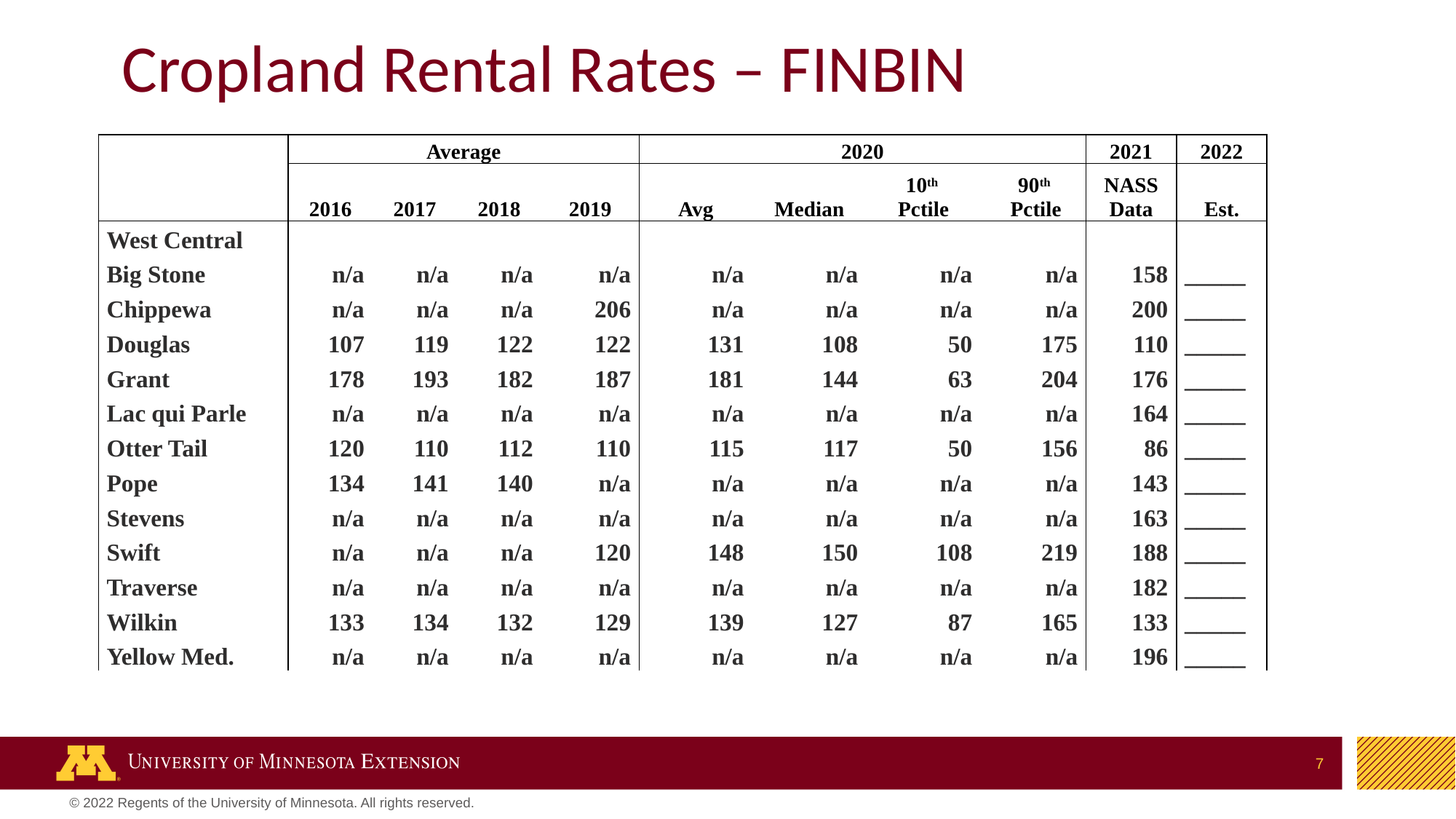

# Cropland Rental Rates – FINBIN
|  | Average |  |  |  | 2020 |  |  |  | 2021 | 2022 |
| --- | --- | --- | --- | --- | --- | --- | --- | --- | --- | --- |
|  | 2016 | 2017 | 2018 | 2019 | Avg | Median | 10th Pctile | 90th Pctile | NASS Data | Est. |
| West Central |  |  |  |  |  |  |  |  |  |  |
| Big Stone | n/a | n/a | n/a | n/a | n/a | n/a | n/a | n/a | 158 | \_\_\_\_\_ |
| Chippewa | n/a | n/a | n/a | 206 | n/a | n/a | n/a | n/a | 200 | \_\_\_\_\_ |
| Douglas | 107 | 119 | 122 | 122 | 131 | 108 | 50 | 175 | 110 | \_\_\_\_\_ |
| Grant | 178 | 193 | 182 | 187 | 181 | 144 | 63 | 204 | 176 | \_\_\_\_\_ |
| Lac qui Parle | n/a | n/a | n/a | n/a | n/a | n/a | n/a | n/a | 164 | \_\_\_\_\_ |
| Otter Tail | 120 | 110 | 112 | 110 | 115 | 117 | 50 | 156 | 86 | \_\_\_\_\_ |
| Pope | 134 | 141 | 140 | n/a | n/a | n/a | n/a | n/a | 143 | \_\_\_\_\_ |
| Stevens | n/a | n/a | n/a | n/a | n/a | n/a | n/a | n/a | 163 | \_\_\_\_\_ |
| Swift | n/a | n/a | n/a | 120 | 148 | 150 | 108 | 219 | 188 | \_\_\_\_\_ |
| Traverse | n/a | n/a | n/a | n/a | n/a | n/a | n/a | n/a | 182 | \_\_\_\_\_ |
| Wilkin | 133 | 134 | 132 | 129 | 139 | 127 | 87 | 165 | 133 | \_\_\_\_\_ |
| Yellow Med. | n/a | n/a | n/a | n/a | n/a | n/a | n/a | n/a | 196 | \_\_\_\_\_ |